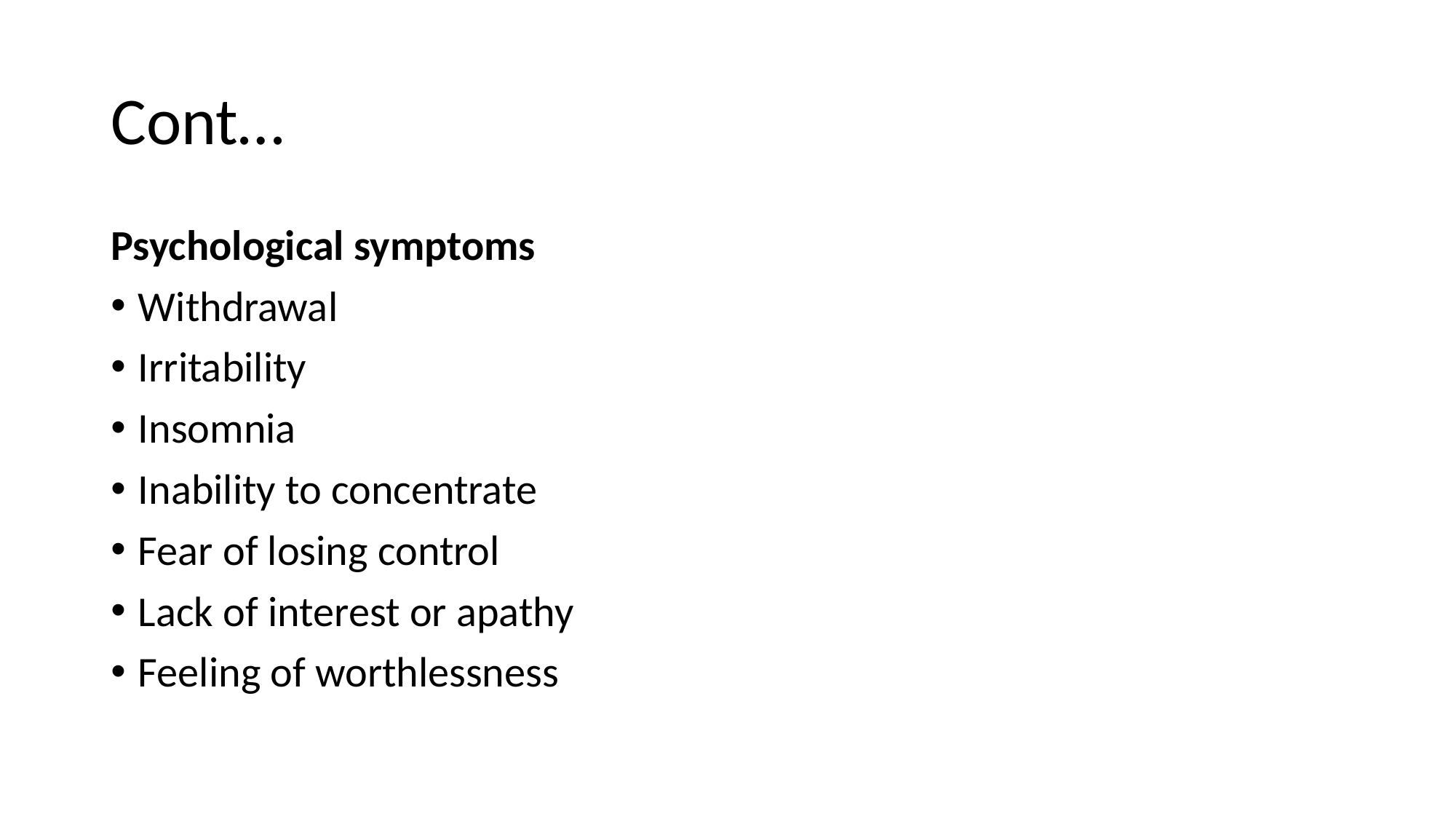

# Cont…
Psychological symptoms
Withdrawal
Irritability
Insomnia
Inability to concentrate
Fear of losing control
Lack of interest or apathy
Feeling of worthlessness